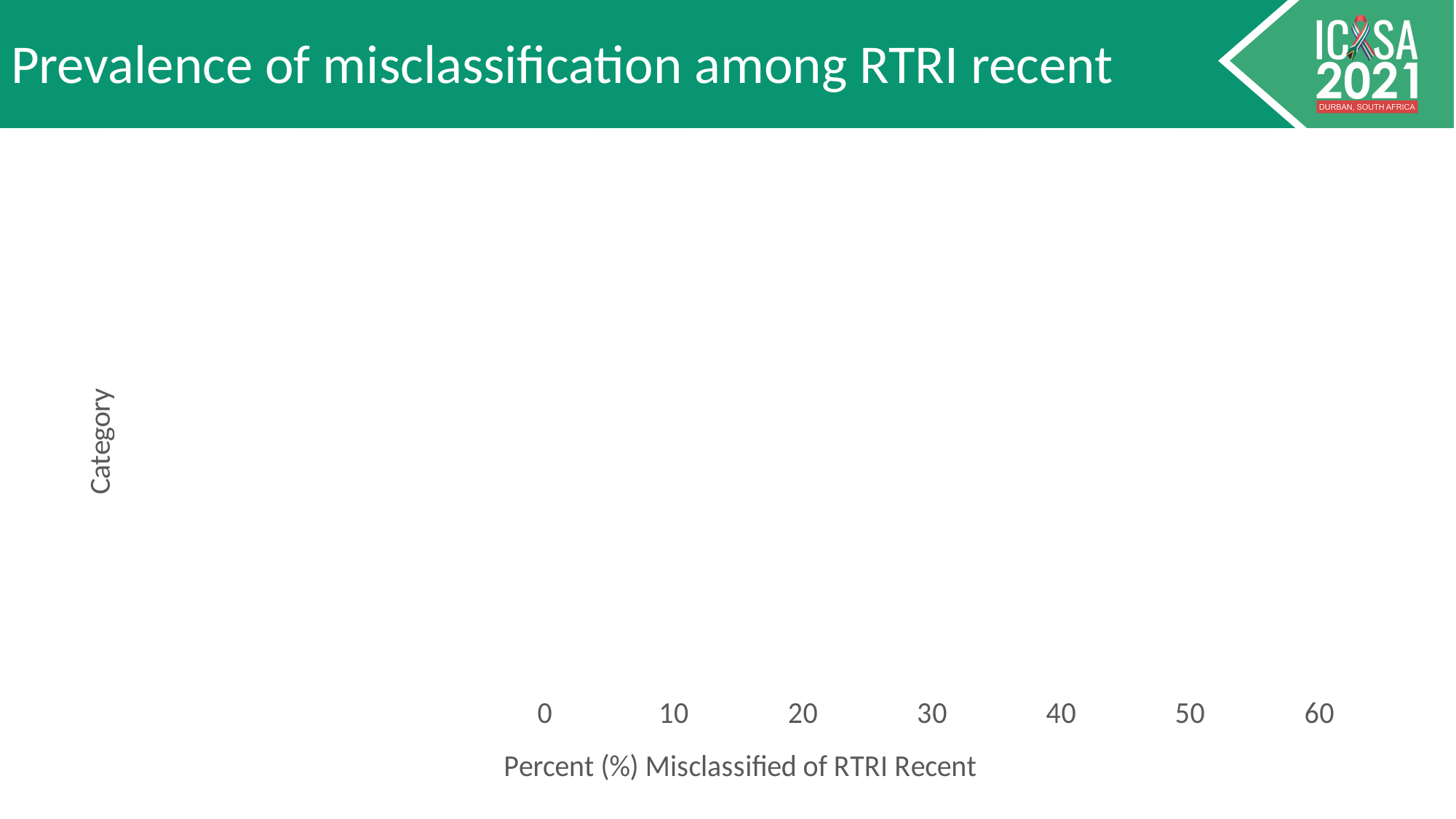

# Prevalence of misclassification among RTRI recent

### Chart

| Category |  |
|---|---|
| During COVID | 43.8 |
| Before COVID | 34.3 |
| Never married | 38.0 |
| Married/living together | 42.7 |
| Widowed/divorced/separated | 48.6 |
| Facility | 37.5 |
| Community | 50.7 |